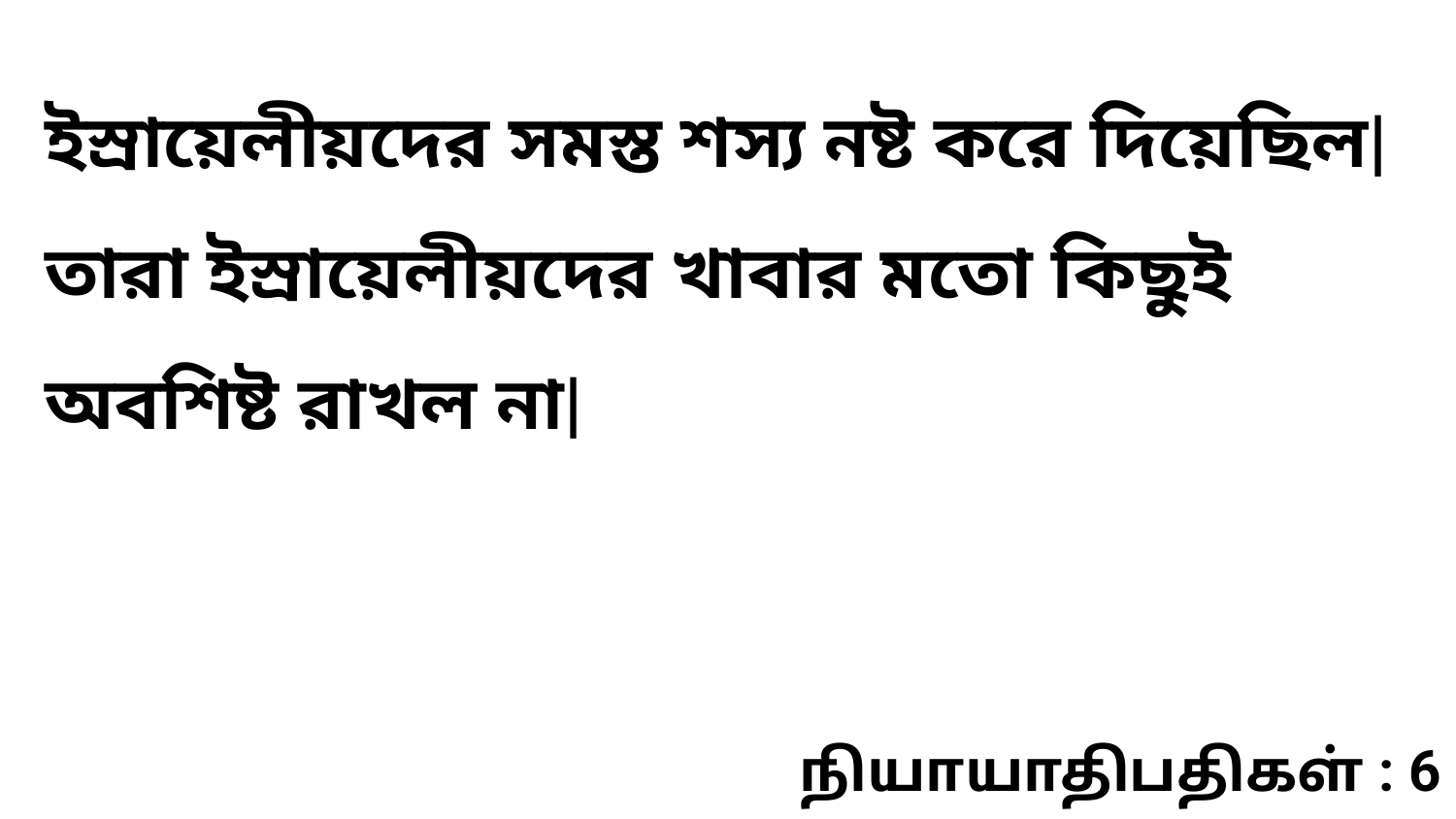

ইস্রায়েলীয়দের সমস্ত শস্য নষ্ট করে দিয়েছিল| তারা ইস্রায়েলীয়দের খাবার মতো কিছুই অবশিষ্ট রাখল না|
நியாயாதிபதிகள் : 6